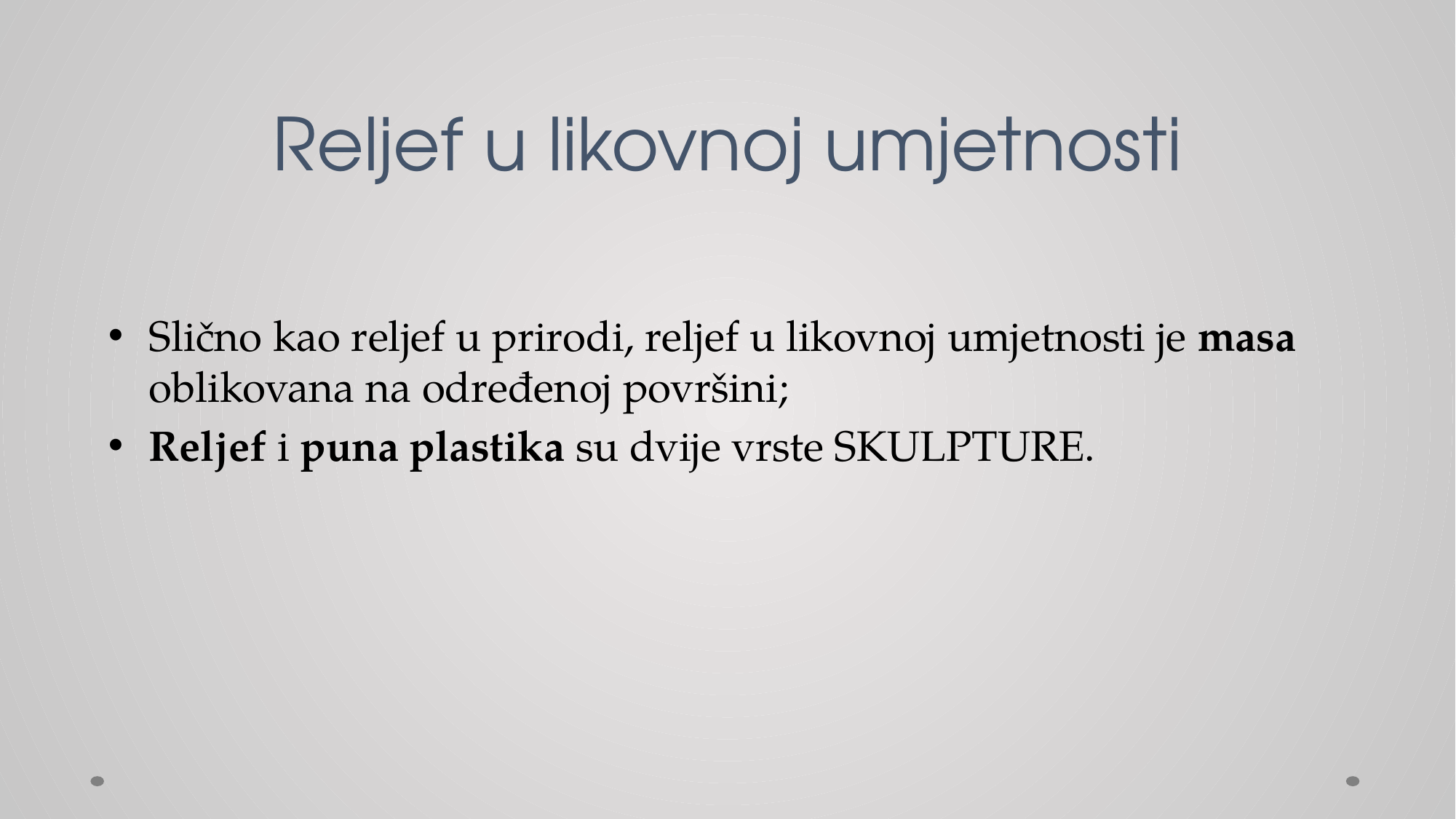

# Reljef u likovnoj umjetnosti
Slično kao reljef u prirodi, reljef u likovnoj umjetnosti je masa oblikovana na određenoj površini;
Reljef i puna plastika su dvije vrste SKULPTURE.